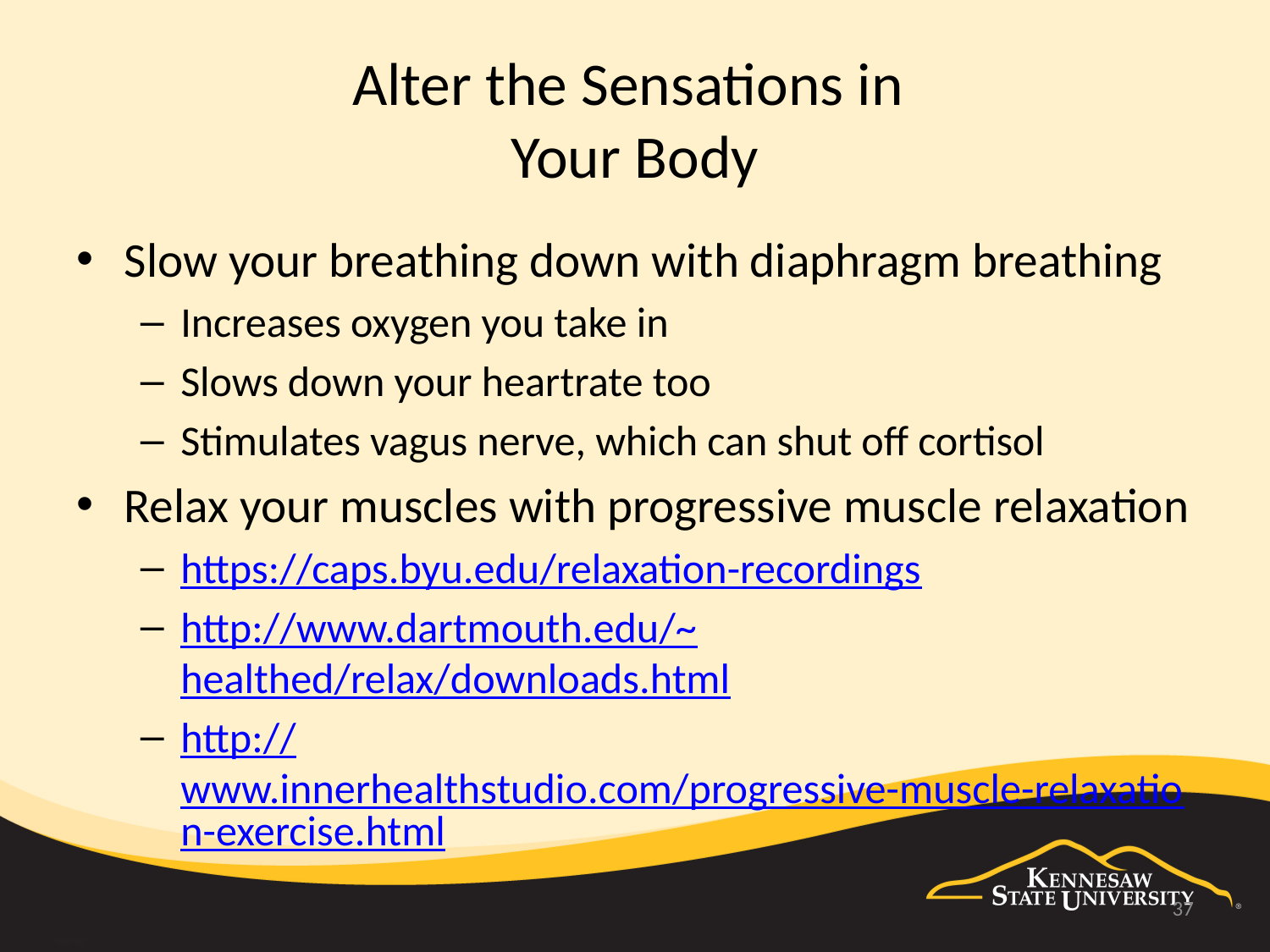

# Alter the Sensations in Your Body
Slow your breathing down with diaphragm breathing
Increases oxygen you take in
Slows down your heartrate too
Stimulates vagus nerve, which can shut off cortisol
Relax your muscles with progressive muscle relaxation
https://caps.byu.edu/relaxation-recordings
http://www.dartmouth.edu/~healthed/relax/downloads.html
http://www.innerhealthstudio.com/progressive-muscle-relaxation-exercise.html
37